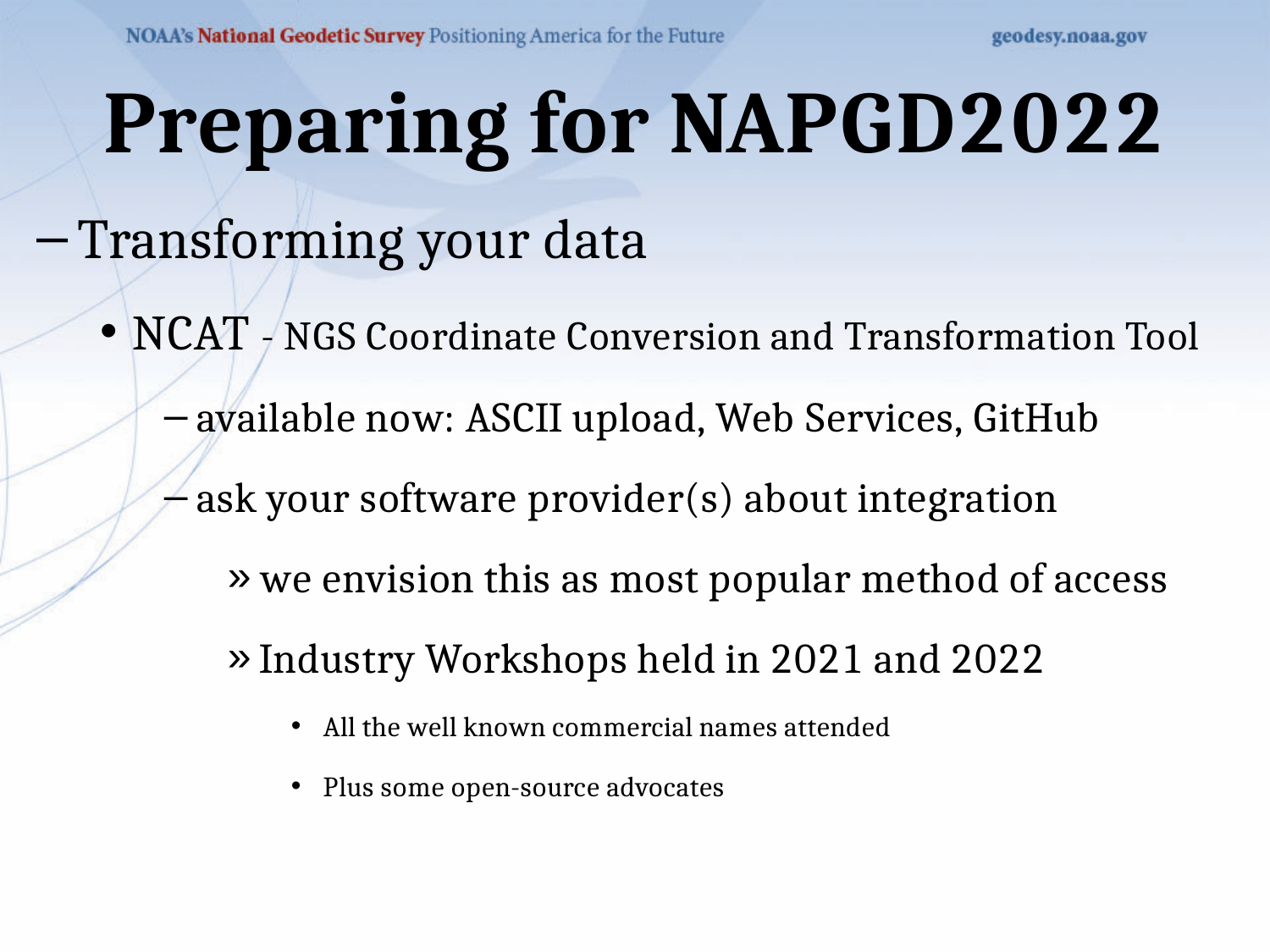

# Preparing for NAPGD2022
Transforming your data
NCAT - NGS Coordinate Conversion and Transformation Tool
available now: ASCII upload, Web Services, GitHub
ask your software provider(s) about integration
we envision this as most popular method of access
Industry Workshops held in 2021 and 2022
All the well known commercial names attended
Plus some open-source advocates